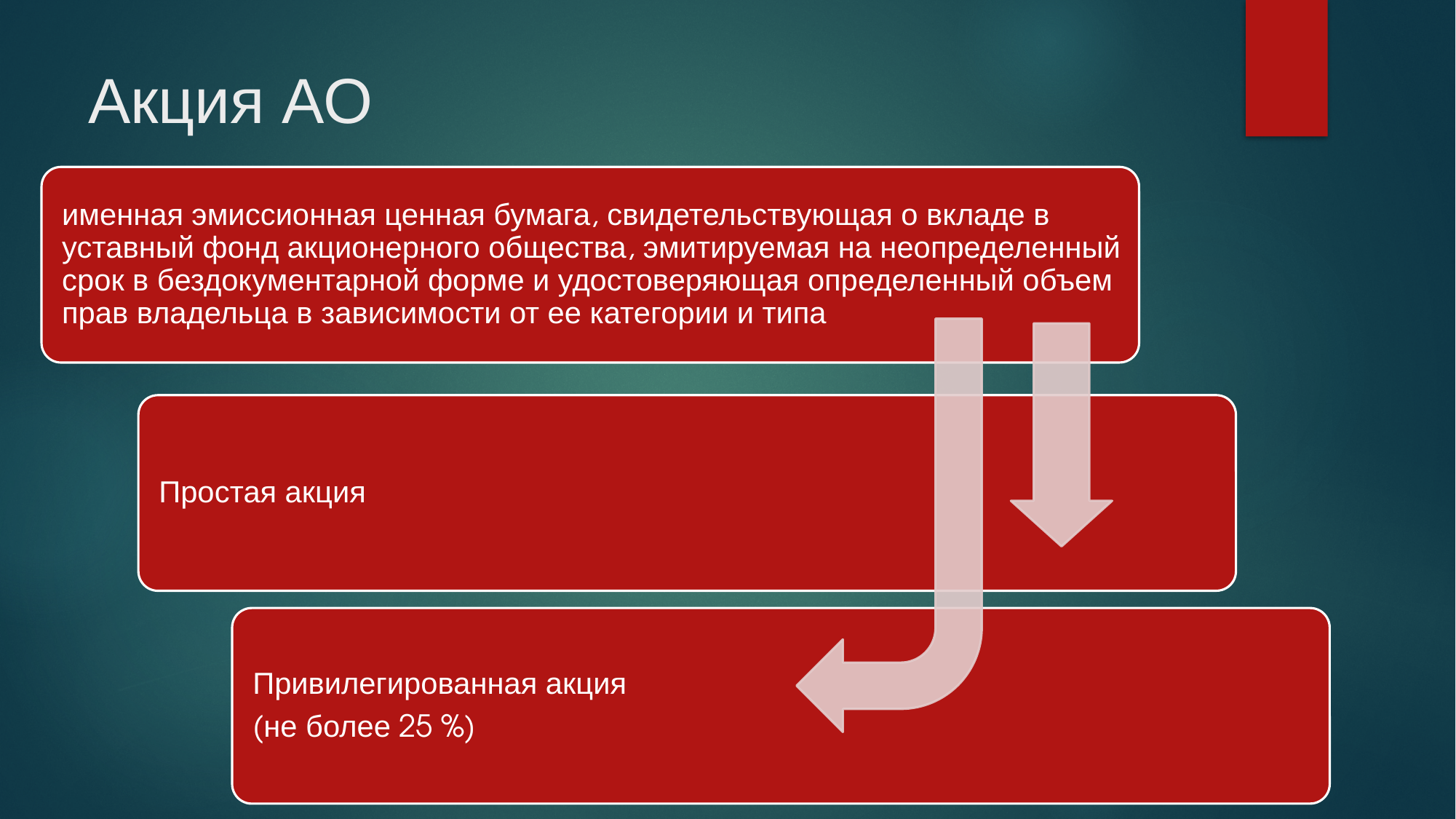

# Акция АО
именная эмиссионная ценная бумага, свидетельствующая о вкладе в уставный фонд акционерного общества, эмитируемая на неопределенный срок в бездокументарной форме и удостоверяющая определенный объем прав владельца в зависимости от ее категории и типа
Простая акция
Привилегированная акция
(не более 25 %)